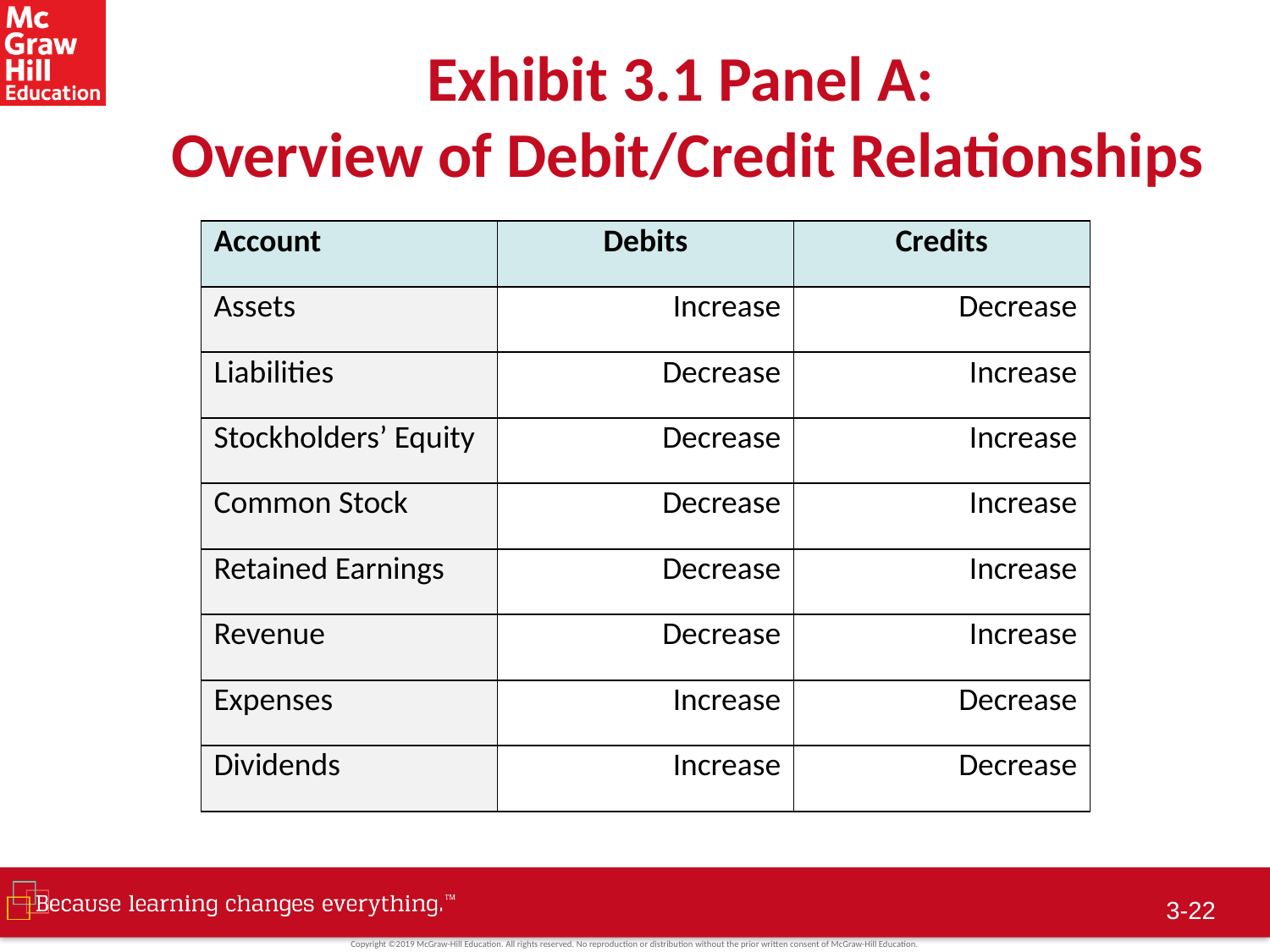

# Exhibit 3.1 Panel A: Overview of Debit/Credit Relationships
| Account | Debits | Credits |
| --- | --- | --- |
| Assets | Increase | Decrease |
| Liabilities | Decrease | Increase |
| Stockholders’ Equity | Decrease | Increase |
| Common Stock | Decrease | Increase |
| Retained Earnings | Decrease | Increase |
| Revenue | Decrease | Increase |
| Expenses | Increase | Decrease |
| Dividends | Increase | Decrease |

3-22